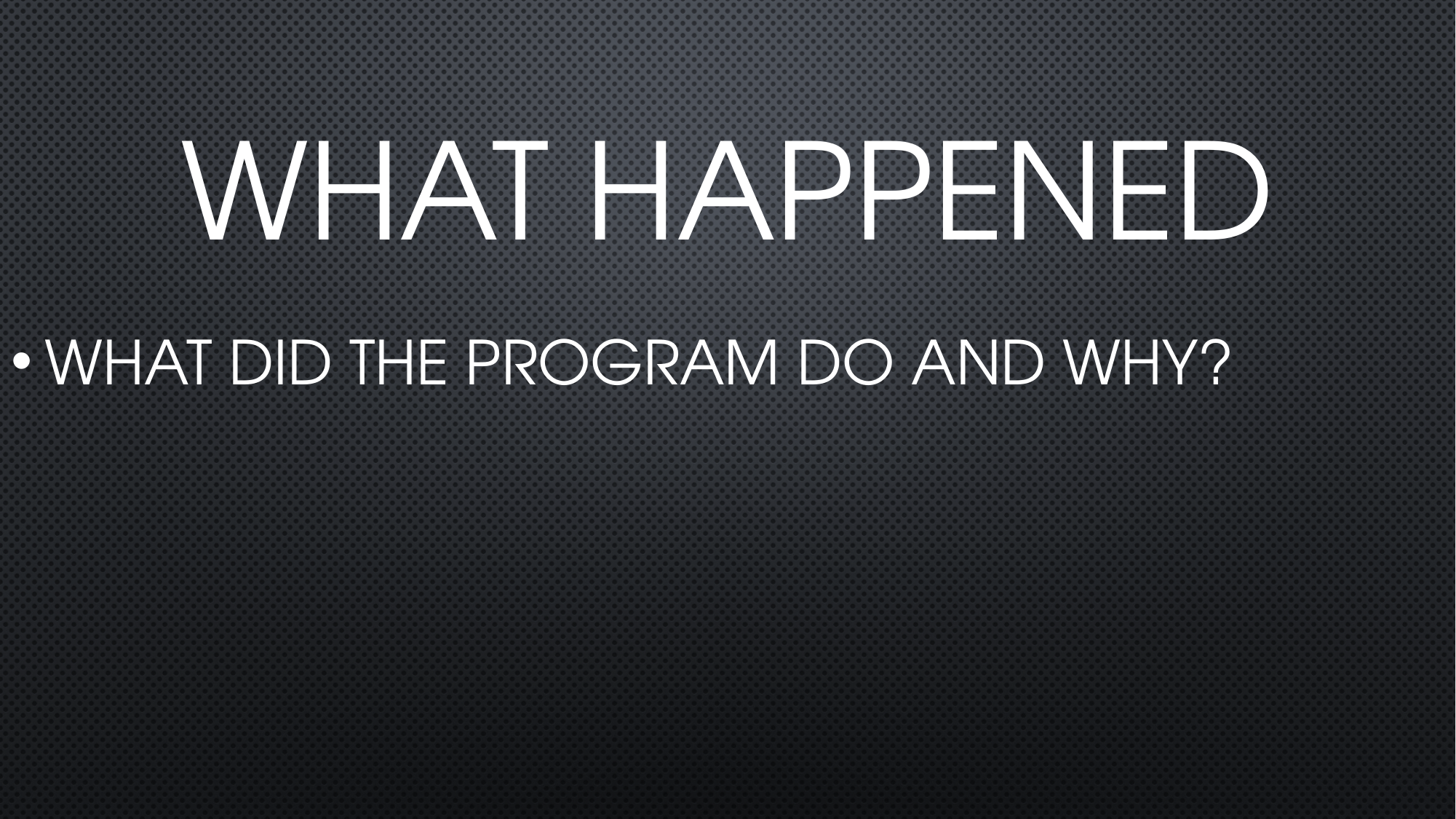

# What happened
What did the program do and why?